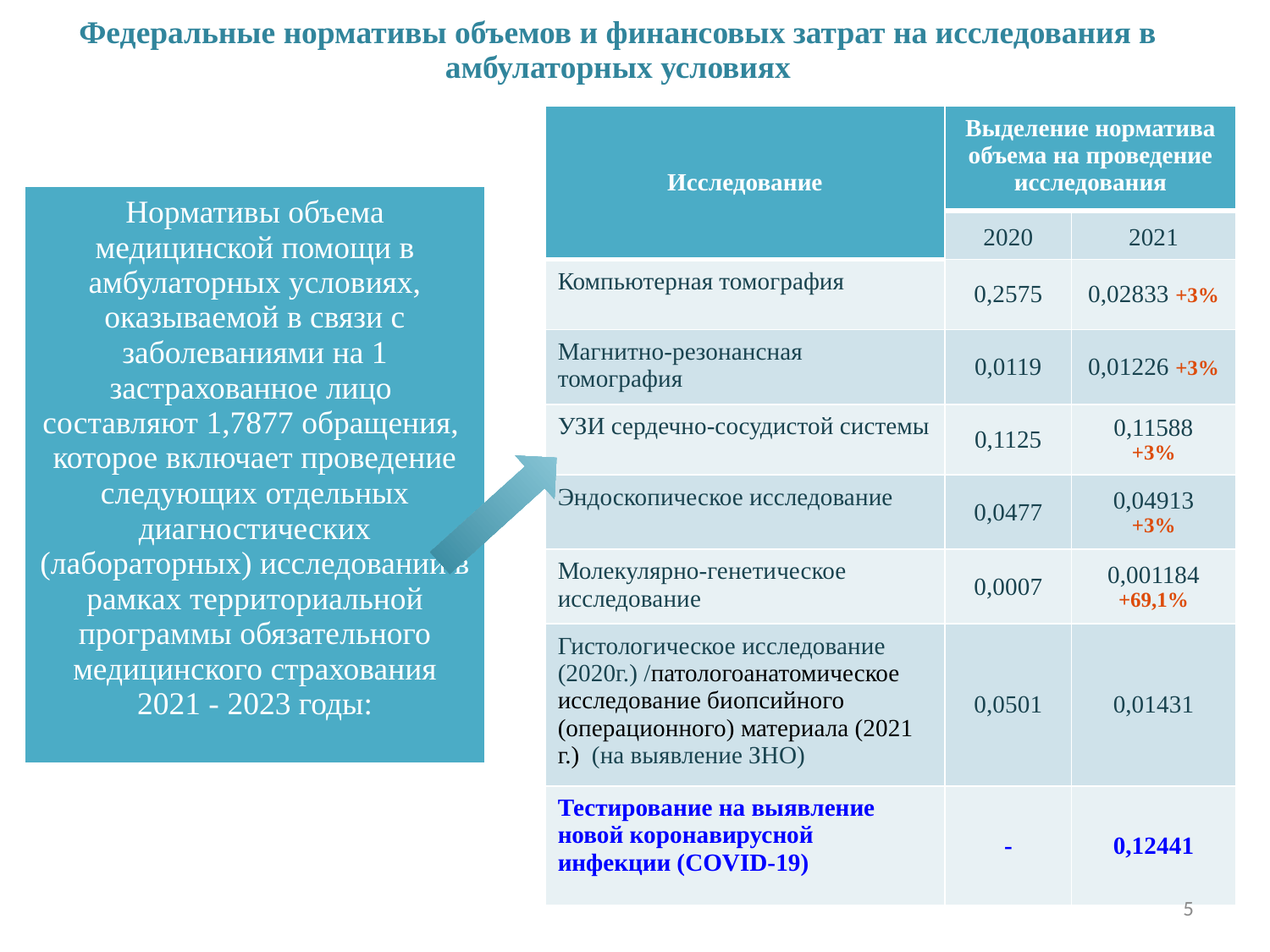

Федеральные нормативы объемов и финансовых затрат на исследования в амбулаторных условиях
| Исследование | Выделение норматива объема на проведение исследования |  |
| --- | --- | --- |
|  | 2020 | 2021 |
| Компьютерная томография | 0,2575 | 0,02833 +3% |
| Магнитно-резонансная томография | 0,0119 | 0,01226 +3% |
| УЗИ сердечно-сосудистой системы | 0,1125 | 0,11588 +3% |
| Эндоскопическое исследование | 0,0477 | 0,04913 +3% |
| Молекулярно-генетическое исследование | 0,0007 | 0,001184 +69,1% |
| Гистологическое исследование (2020г.) /патологоанатомическое исследование биопсийного (операционного) материала (2021 г.) (на выявление ЗНО) | 0,0501 | 0,01431 |
| Тестирование на выявление новой коронавирусной инфекции (COVID-19) | - | 0,12441 |
| Нормативы объема медицинской помощи в амбулаторных условиях, оказываемой в связи с заболеваниями на 1 застрахованное лицо составляют 1,7877 обращения, которое включает проведение следующих отдельных диагностических (лабораторных) исследований в рамках территориальной программы обязательного медицинского страхования 2021 - 2023 годы: |
| --- |

5